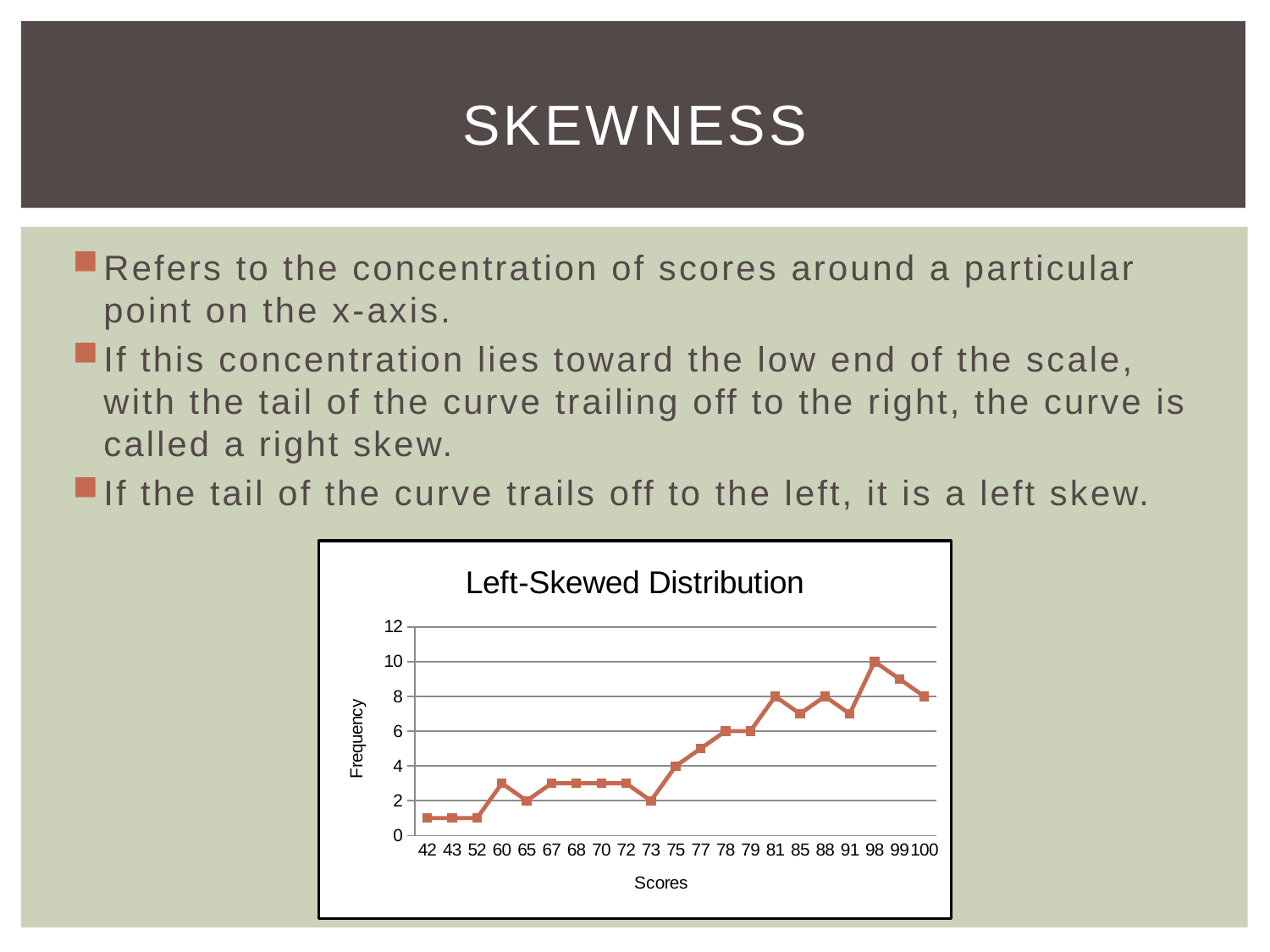

# Skewness
Refers to the concentration of scores around a particular point on the x-axis.
If this concentration lies toward the low end of the scale, with the tail of the curve trailing off to the right, the curve is called a right skew.
If the tail of the curve trails off to the left, it is a left skew.

### Chart: Left-Skewed Distribution

| Category |  |
|---|---|
| 42 | 1.0 |
| 43 | 1.0 |
| 52 | 1.0 |
| 60 | 3.0 |
| 65 | 2.0 |
| 67 | 3.0 |
| 68 | 3.0 |
| 70 | 3.0 |
| 72 | 3.0 |
| 73 | 2.0 |
| 75 | 4.0 |
| 77 | 5.0 |
| 78 | 6.0 |
| 79 | 6.0 |
| 81 | 8.0 |
| 85 | 7.0 |
| 88 | 8.0 |
| 91 | 7.0 |
| 98 | 10.0 |
| 99 | 9.0 |
| 100 | 8.0 |